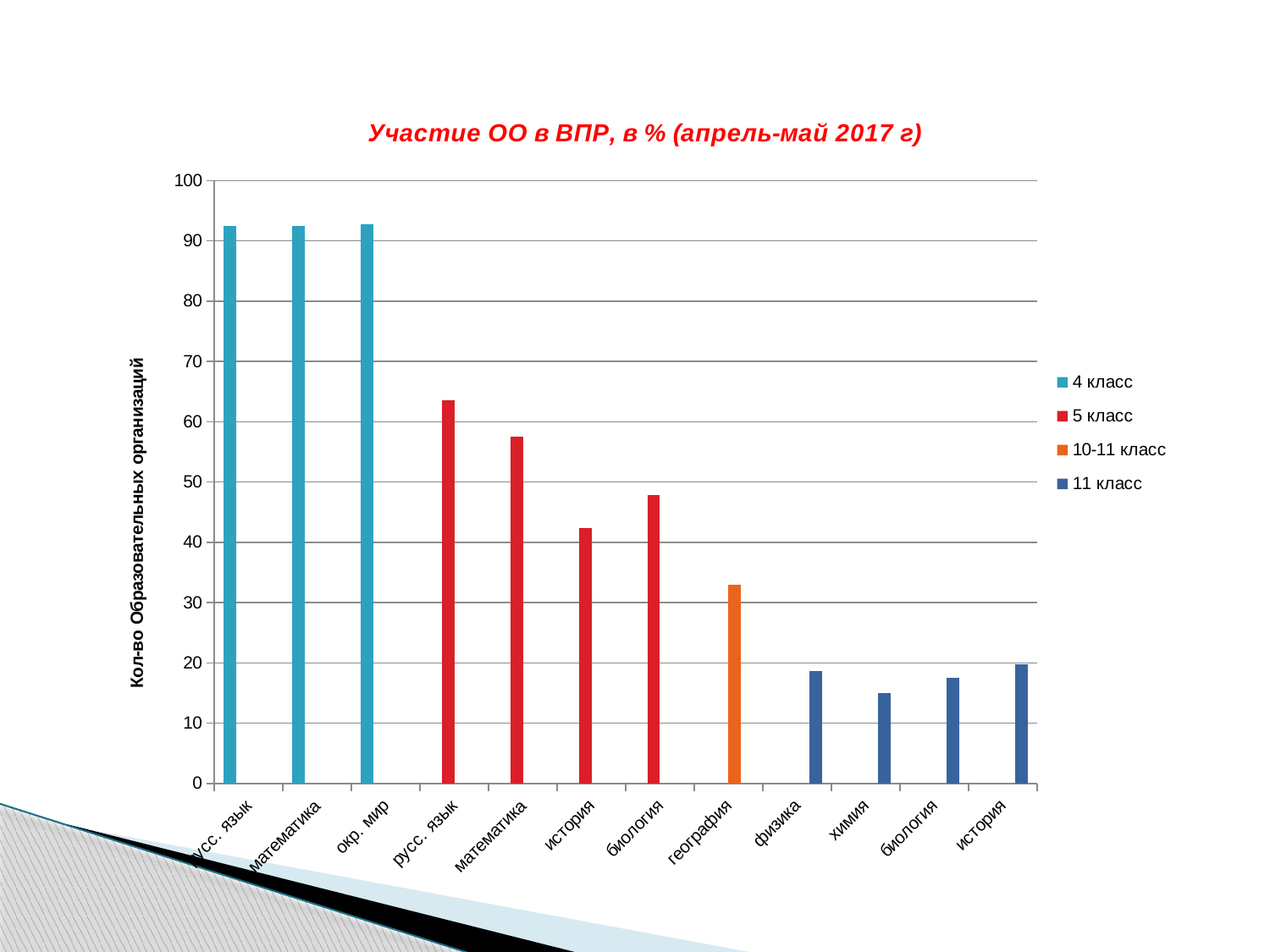

### Chart: Участие ОО в ВПР, в % (апрель-май 2017 г)

| Category | 4 класс | 5 класс | 10-11 класс | 11 класс |
|---|---|---|---|---|
| русс. язык | 92.5 | None | None | None |
| математика | 92.5 | None | None | None |
| окр. мир | 92.7 | None | None | None |
| русс. язык | None | 63.5 | None | None |
| математика | None | 57.5 | None | None |
| история | None | 42.3 | None | None |
| биология | None | 47.8 | None | None |
| география | None | None | 33.0 | None |
| физика | None | None | None | 18.6 |
| химия | None | None | None | 15.0 |
| биология | None | None | None | 17.5 |
| история | None | None | None | 19.7 |